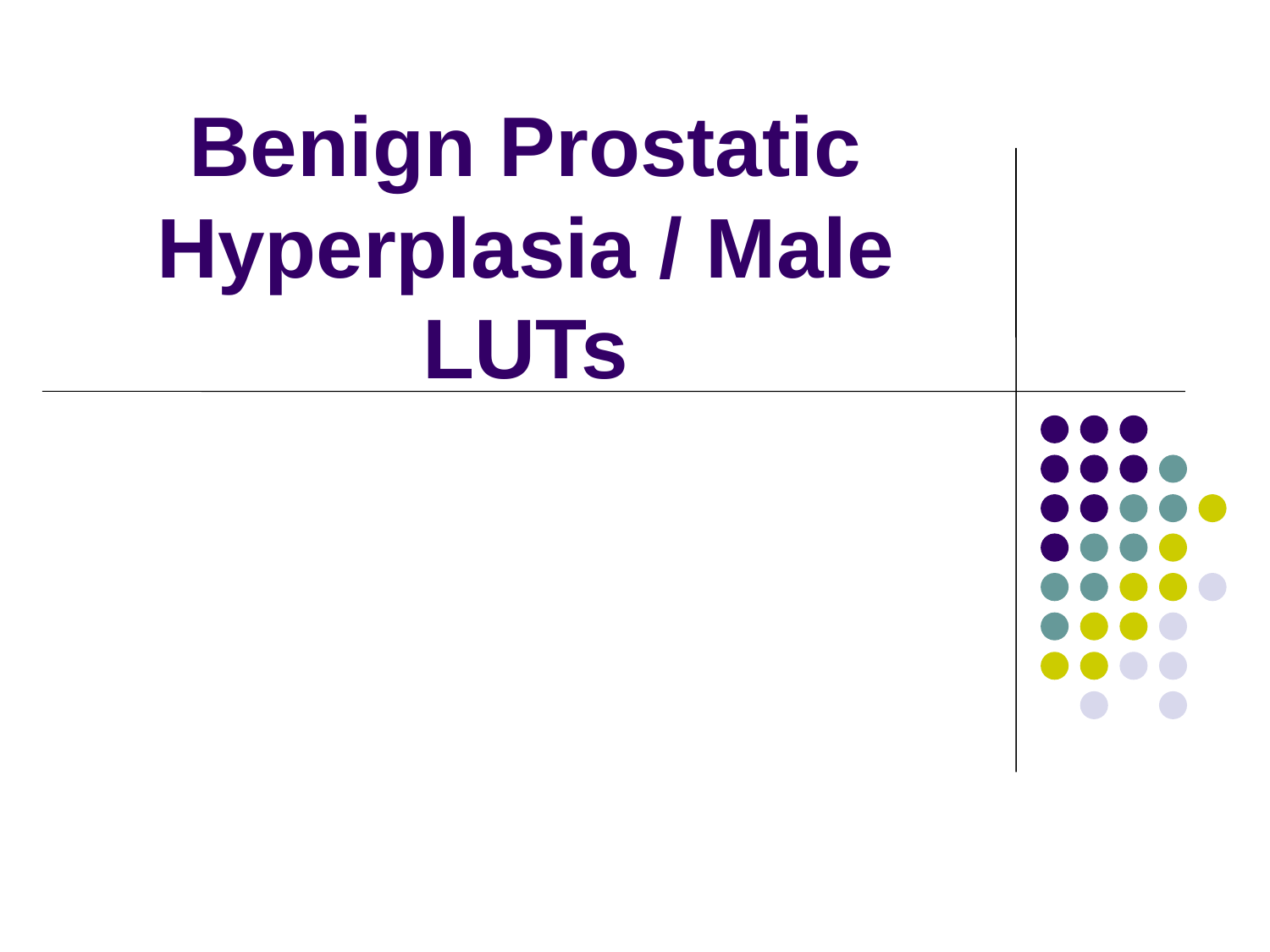

# Benign Prostatic Hyperplasia / Male LUTs